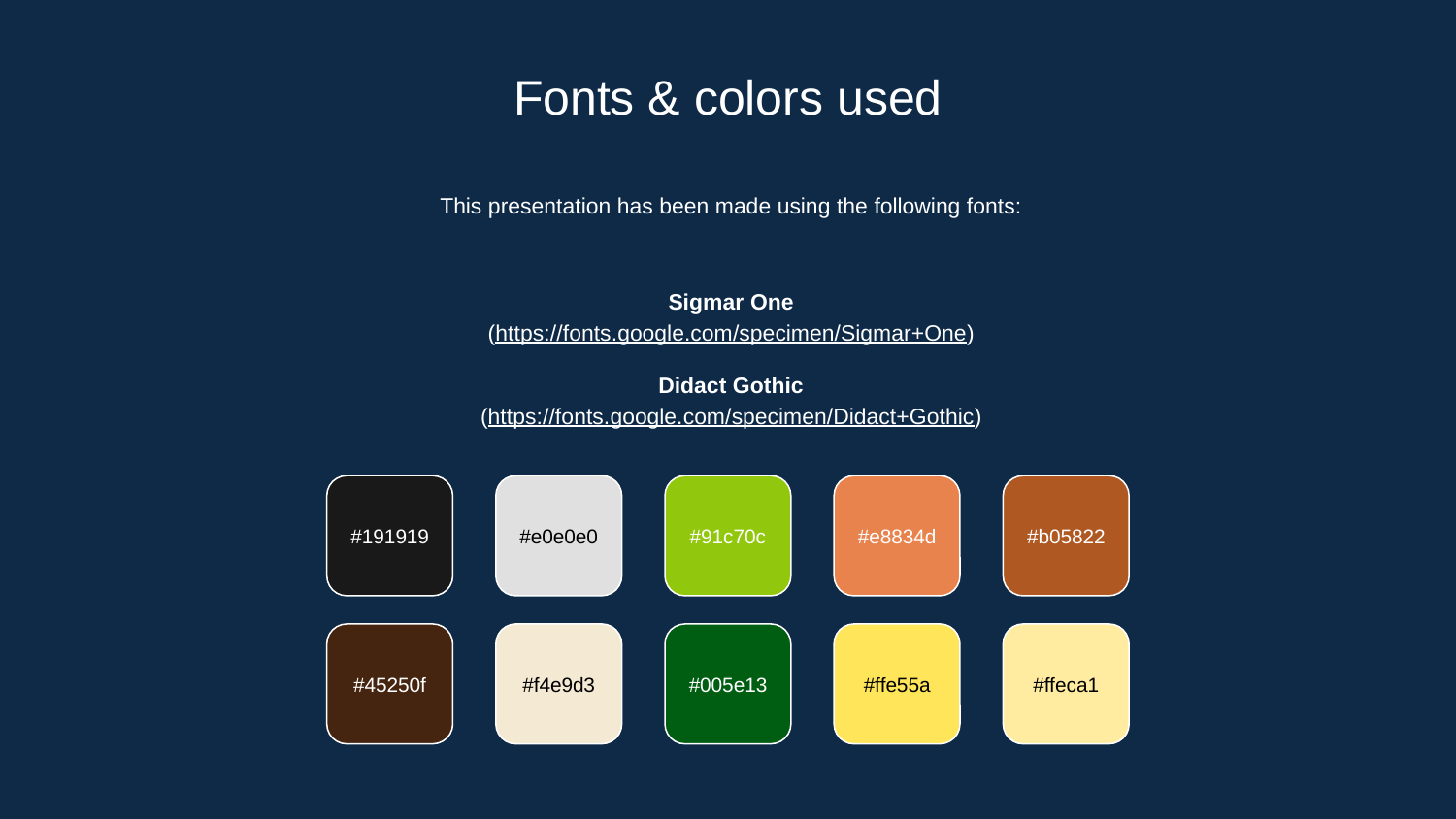

# Fonts & colors used
This presentation has been made using the following fonts:

Sigmar One
(https://fonts.google.com/specimen/Sigmar+One)

Didact Gothic
(https://fonts.google.com/specimen/Didact+Gothic)

#191919
#e0e0e0
#91c70c
#e8834d
#b05822

#45250f
#f4e9d3
#005e13
#ffe55a
#ffeca1